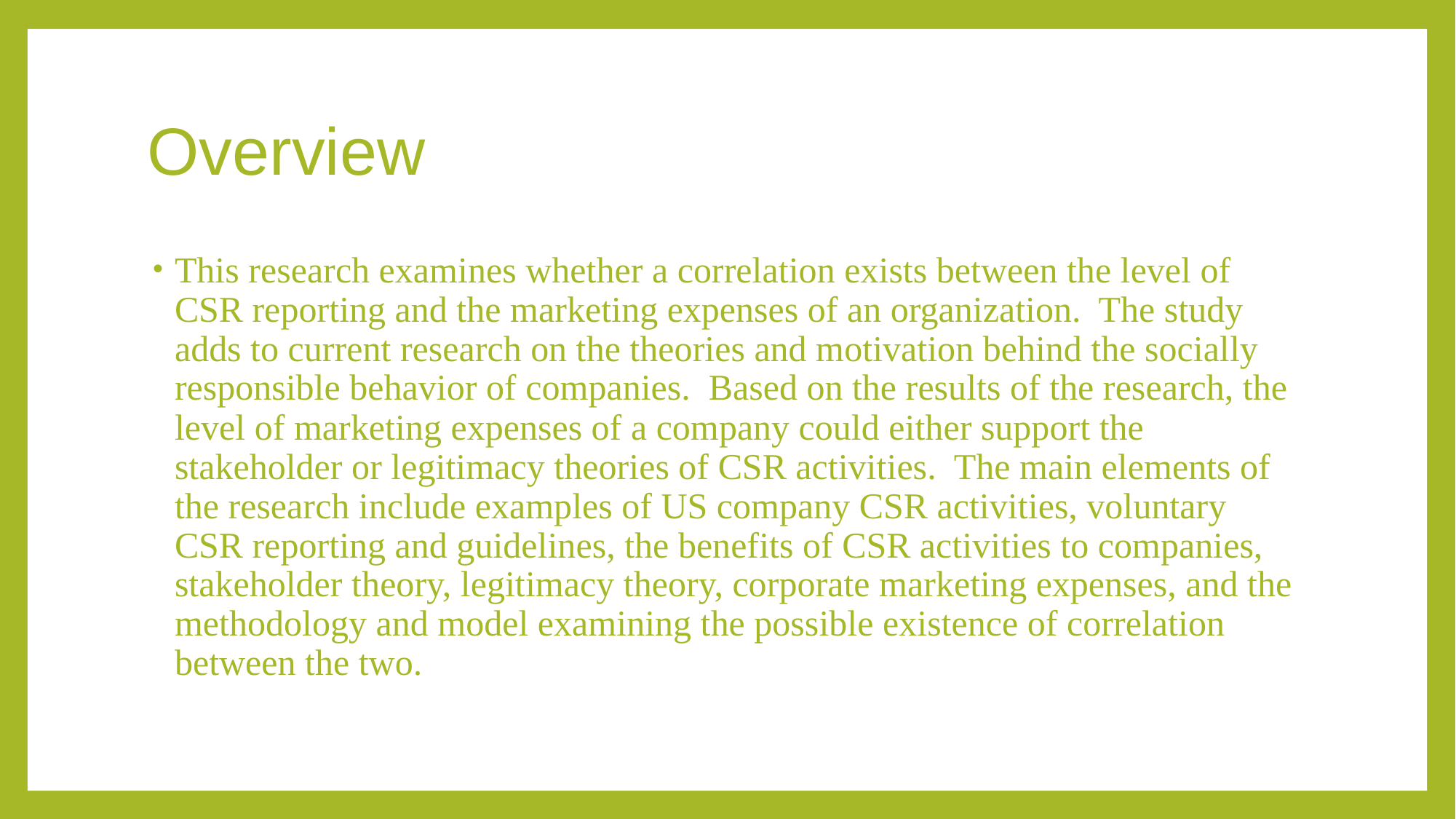

# Overview
This research examines whether a correlation exists between the level of CSR reporting and the marketing expenses of an organization.  The study adds to current research on the theories and motivation behind the socially responsible behavior of companies.  Based on the results of the research, the level of marketing expenses of a company could either support the stakeholder or legitimacy theories of CSR activities.  The main elements of the research include examples of US company CSR activities, voluntary CSR reporting and guidelines, the benefits of CSR activities to companies, stakeholder theory, legitimacy theory, corporate marketing expenses, and the methodology and model examining the possible existence of correlation between the two.